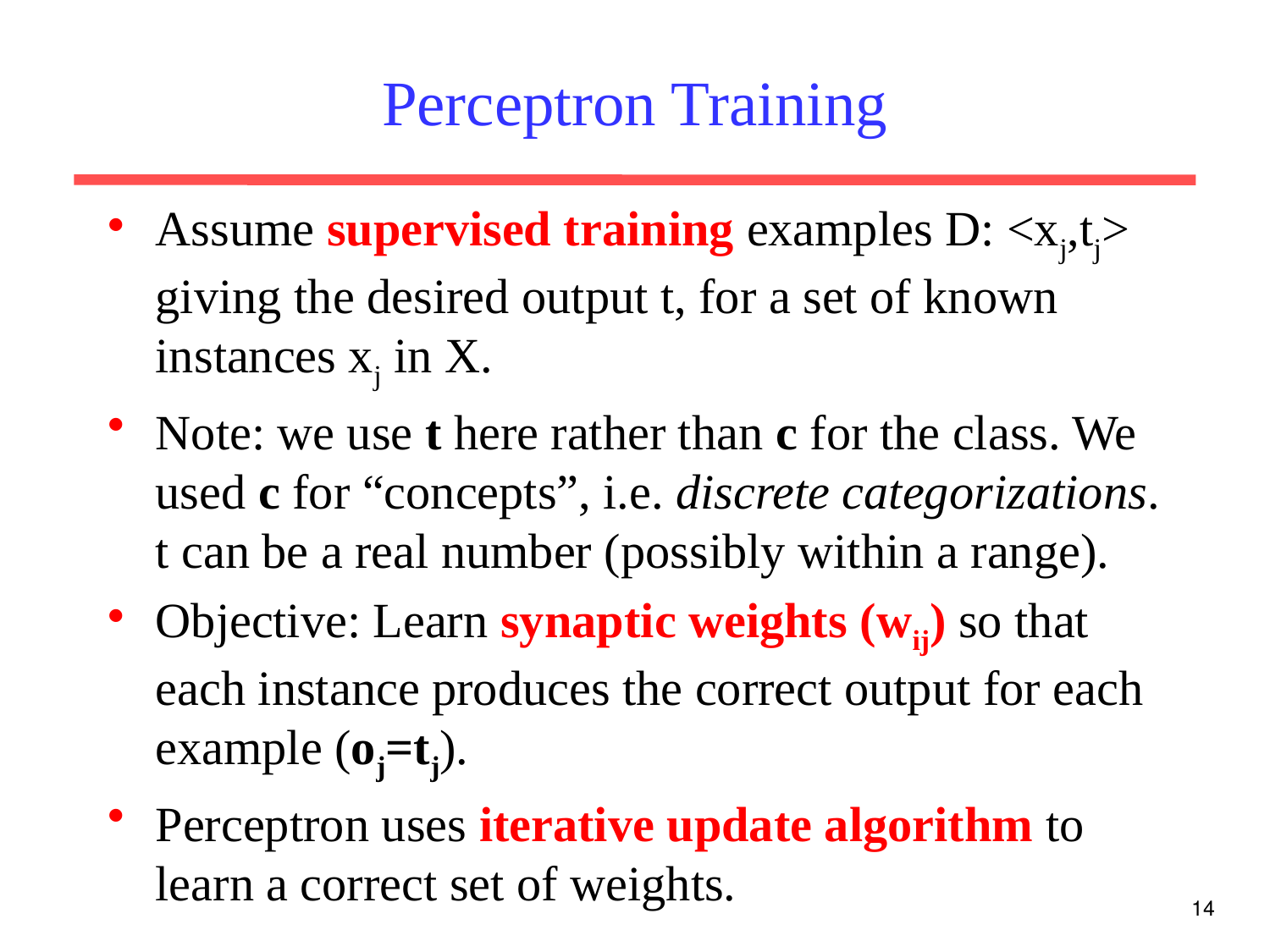

# Perceptron Training
Assume supervised training examples D: <xj,tj> giving the desired output t, for a set of known instances xj in X.
Note: we use t here rather than c for the class. We used c for “concepts”, i.e. discrete categorizations. t can be a real number (possibly within a range).
Objective: Learn synaptic weights (wij) so that each instance produces the correct output for each example (oj=tj).
Perceptron uses iterative update algorithm to learn a correct set of weights.
14